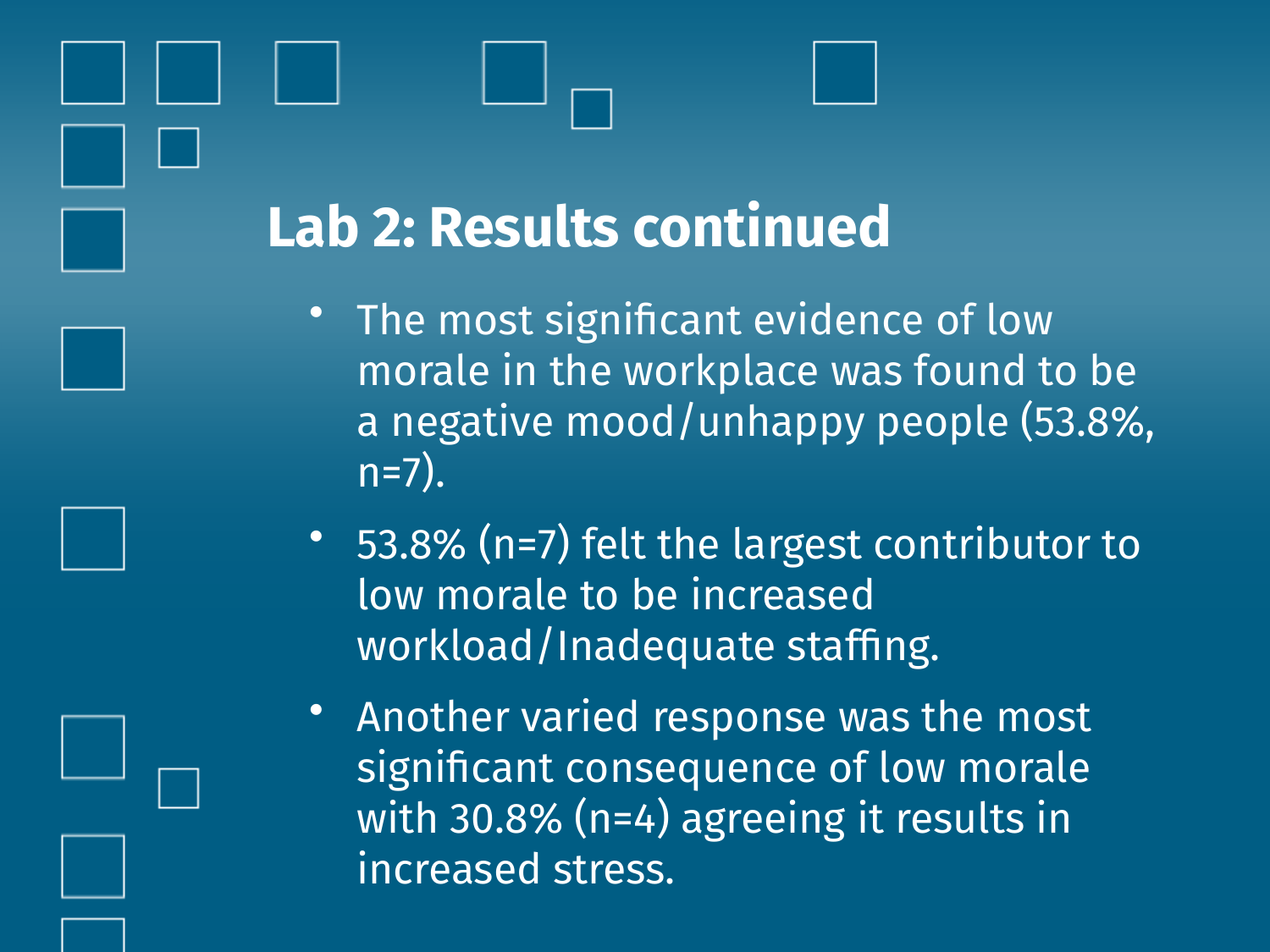

# Lab 2: Results continued
The most significant evidence of low morale in the workplace was found to be  a negative mood/unhappy people (53.8%, n=7).
53.8% (n=7) felt the largest contributor to low morale to be increased workload/Inadequate staffing.
Another varied response was the most significant consequence of low morale with 30.8% (n=4) agreeing it results in increased stress.